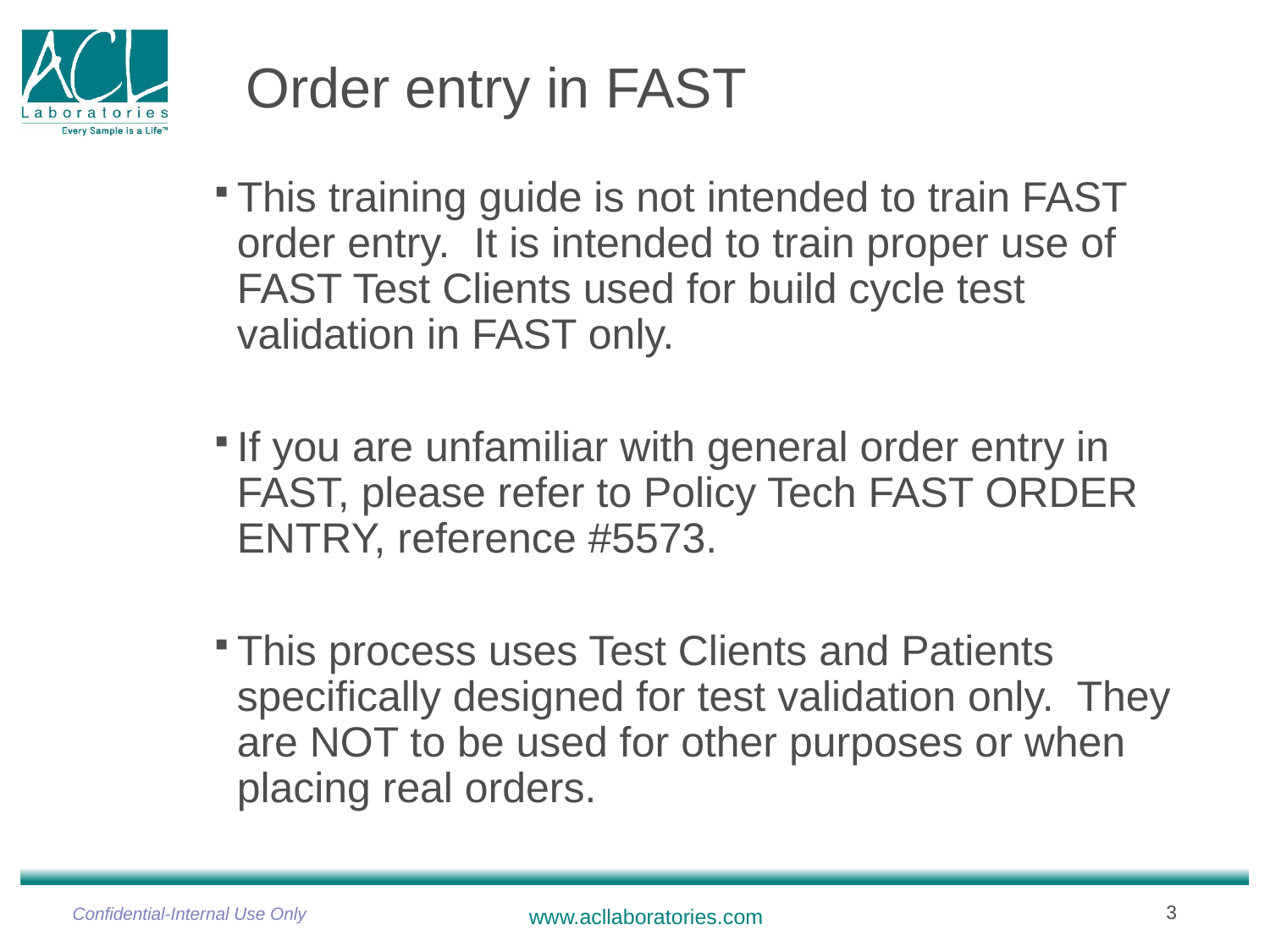

# Order entry in FAST
This training guide is not intended to train FAST order entry.  It is intended to train proper use of FAST Test Clients used for build cycle test validation in FAST only.

If you are unfamiliar with general order entry in FAST, please refer to Policy Tech FAST ORDER ENTRY, reference #5573.

This process uses Test Clients and Patients specifically designed for test validation only.  They are NOT to be used for other purposes or when placing real orders.

Confidential-Internal Use Only